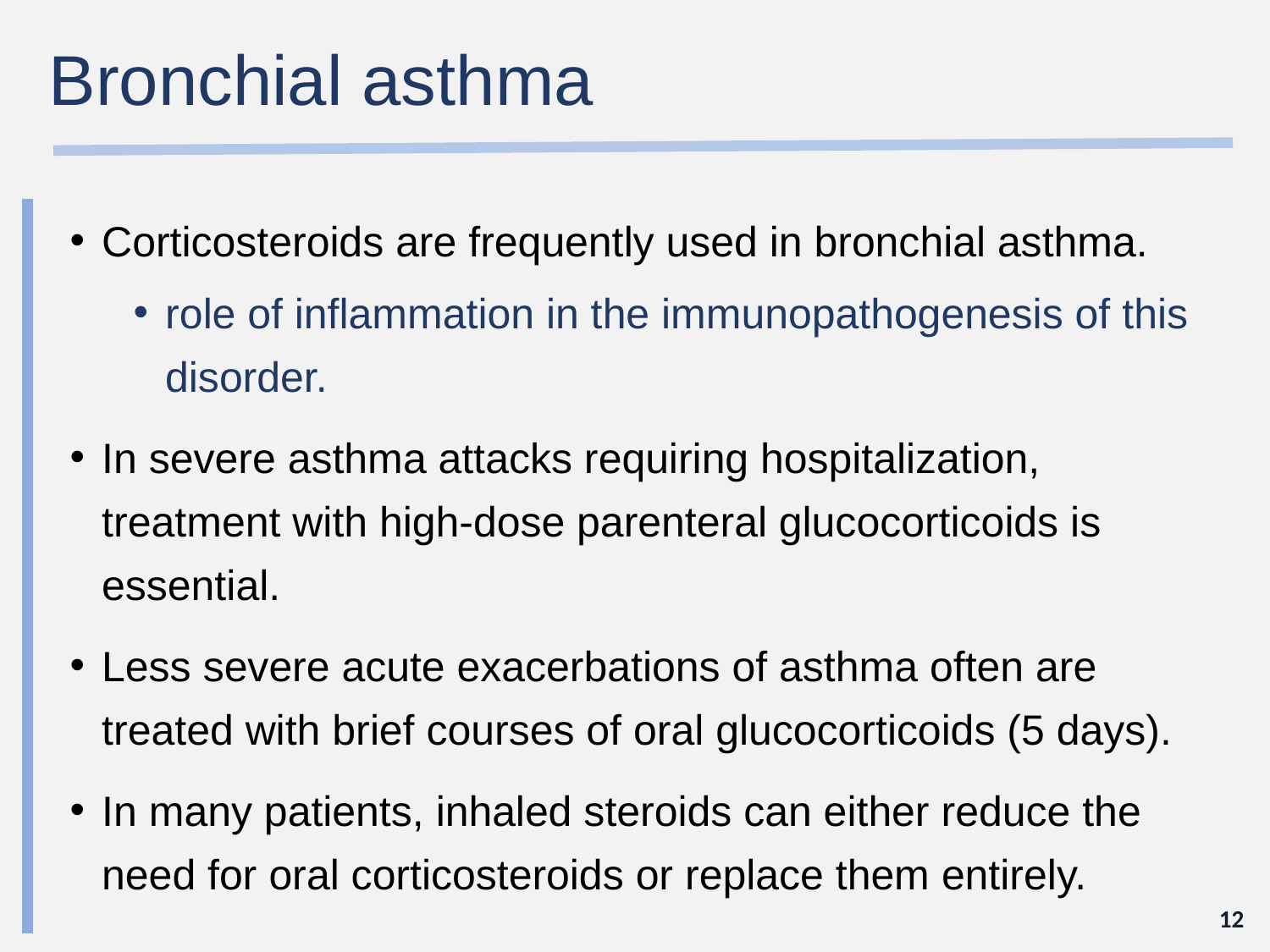

# Bronchial asthma
Corticosteroids are frequently used in bronchial asthma.
role of inflammation in the immunopathogenesis of this disorder.
In severe asthma attacks requiring hospitalization, treatment with high-dose parenteral glucocorticoids is essential.
Less severe acute exacerbations of asthma often are treated with brief courses of oral glucocorticoids (5 days).
In many patients, inhaled steroids can either reduce the need for oral corticosteroids or replace them entirely.

12